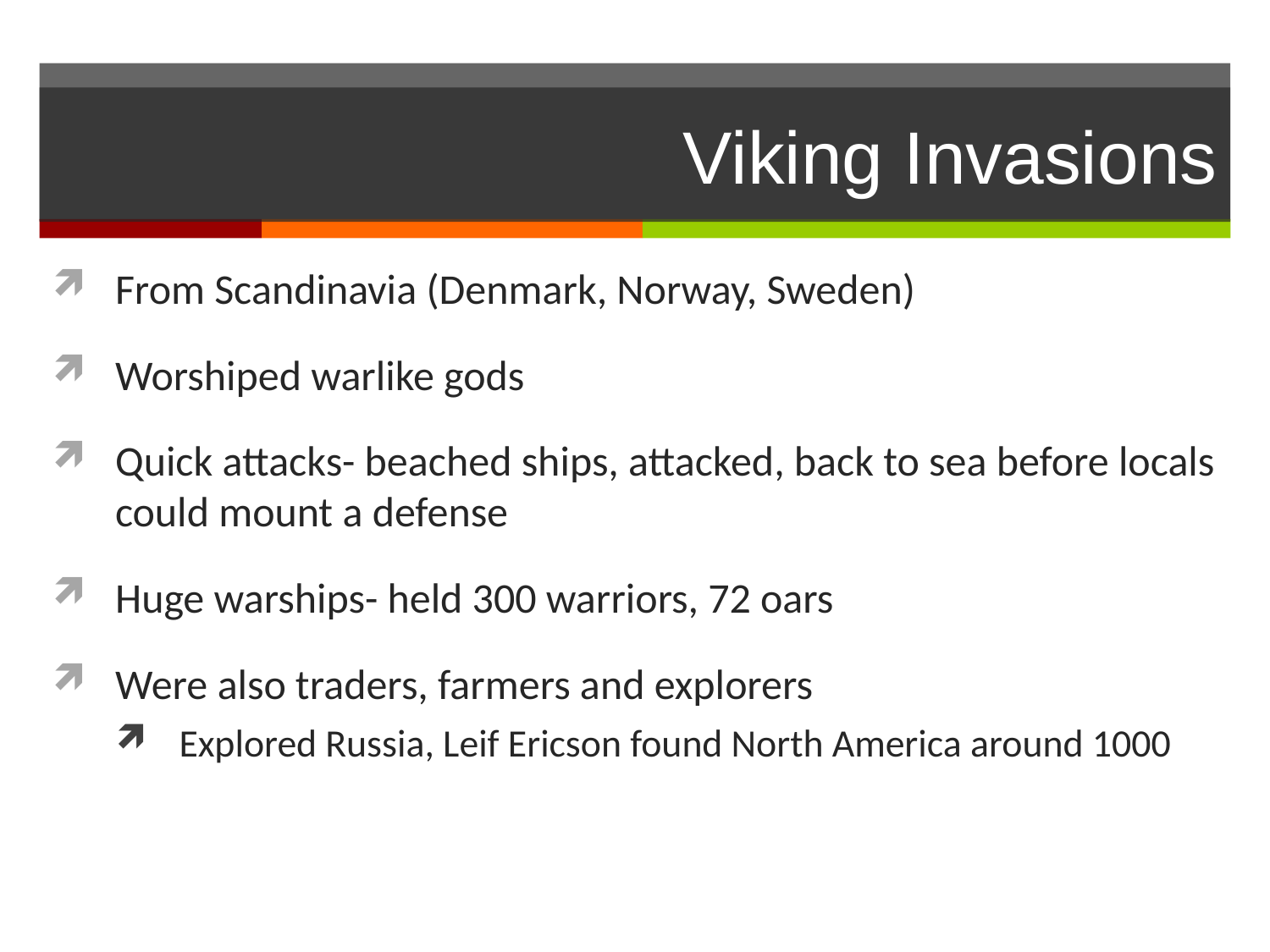

# Viking Invasions
From Scandinavia (Denmark, Norway, Sweden)
Worshiped warlike gods
Quick attacks- beached ships, attacked, back to sea before locals could mount a defense
Huge warships- held 300 warriors, 72 oars
Were also traders, farmers and explorers
Explored Russia, Leif Ericson found North America around 1000